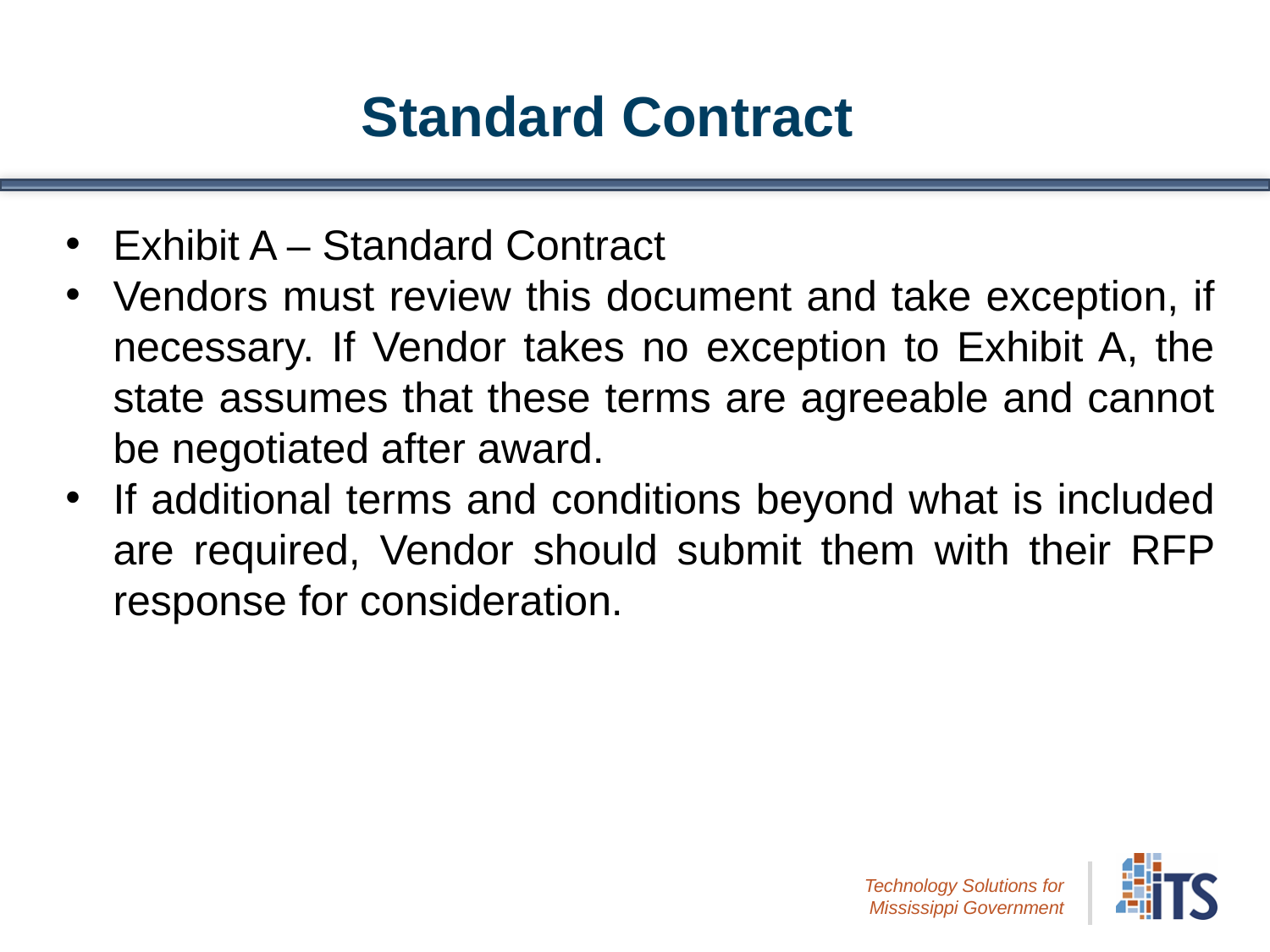

Standard Contract
Exhibit A – Standard Contract
Vendors must review this document and take exception, if necessary. If Vendor takes no exception to Exhibit A, the state assumes that these terms are agreeable and cannot be negotiated after award.
If additional terms and conditions beyond what is included are required, Vendor should submit them with their RFP response for consideration.